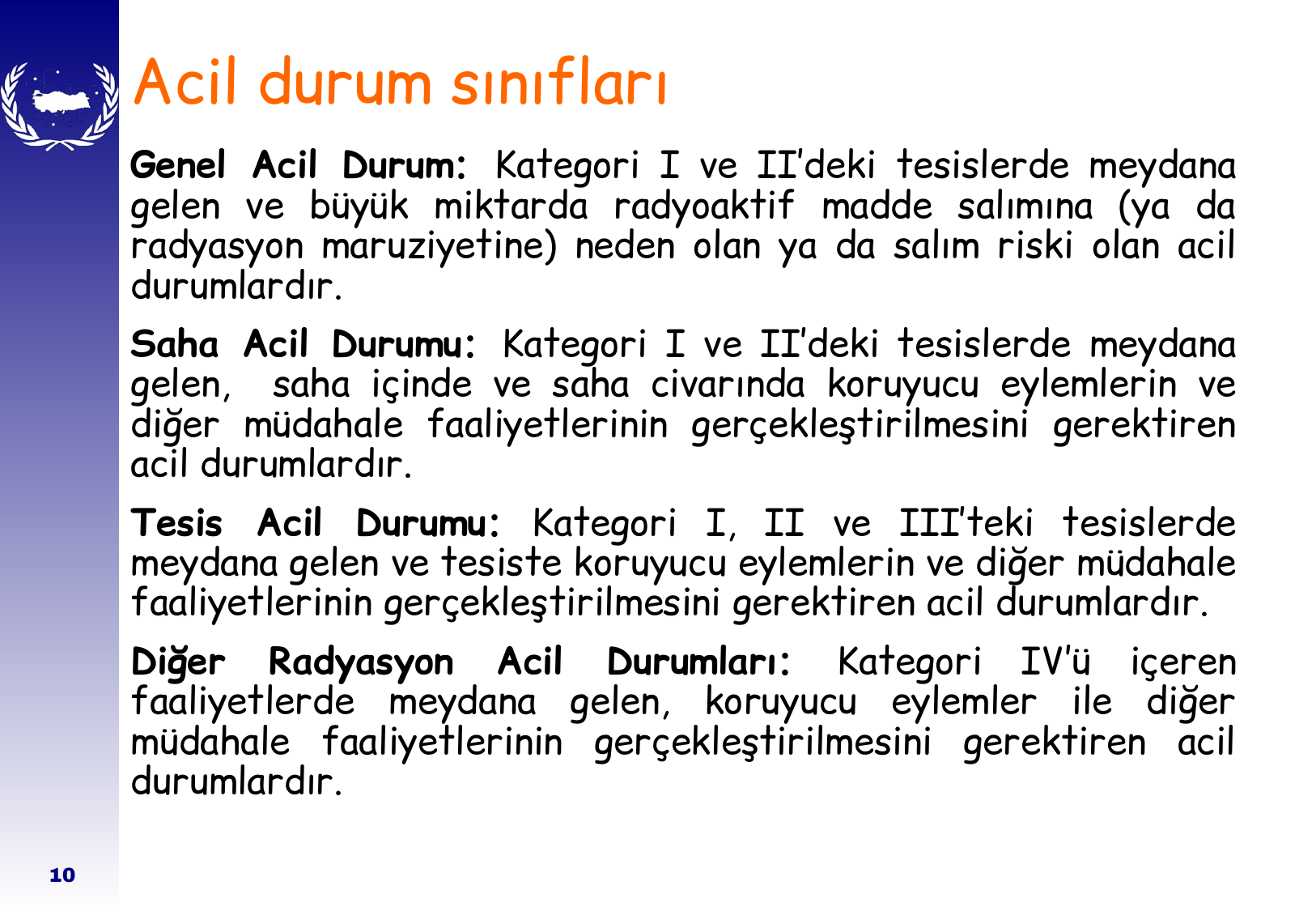

# Acil durum sınıfları
Genel Acil Durum: Kategori I ve II’deki tesislerde meydana gelen ve büyük miktarda radyoaktif madde salımına (ya da radyasyon maruziyetine) neden olan ya da salım riski olan acil durumlardır.
Saha Acil Durumu: Kategori I ve II’deki tesislerde meydana gelen,  saha içinde ve saha civarında koruyucu eylemlerin ve diğer müdahale faaliyetlerinin gerçekleştirilmesini gerektiren acil durumlardır.
Tesis Acil Durumu: Kategori I, II ve III’teki tesislerde meydana gelen ve tesiste koruyucu eylemlerin ve diğer müdahale faaliyetlerinin gerçekleştirilmesini gerektiren acil durumlardır.
Diğer Radyasyon Acil Durumları: Kategori IV’ü içeren faaliyetlerde meydana gelen, koruyucu eylemler ile diğer müdahale faaliyetlerinin gerçekleştirilmesini gerektiren acil durumlardır.

10